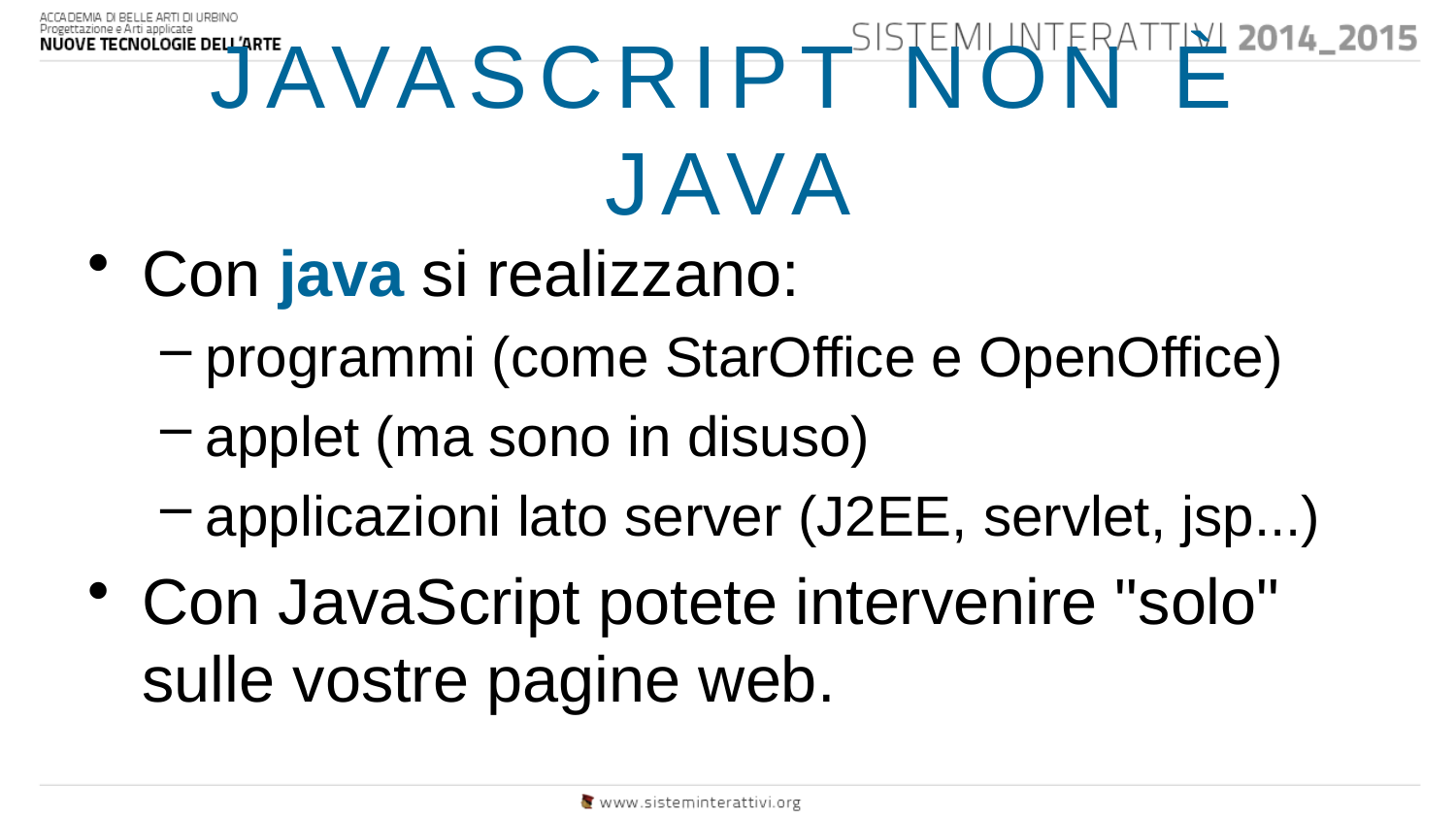

# JAVASCRIPT NON È JAVA
Con java si realizzano:
programmi (come StarOffice e OpenOffice)
applet (ma sono in disuso)
applicazioni lato server (J2EE, servlet, jsp...)
Con JavaScript potete intervenire "solo" sulle vostre pagine web.